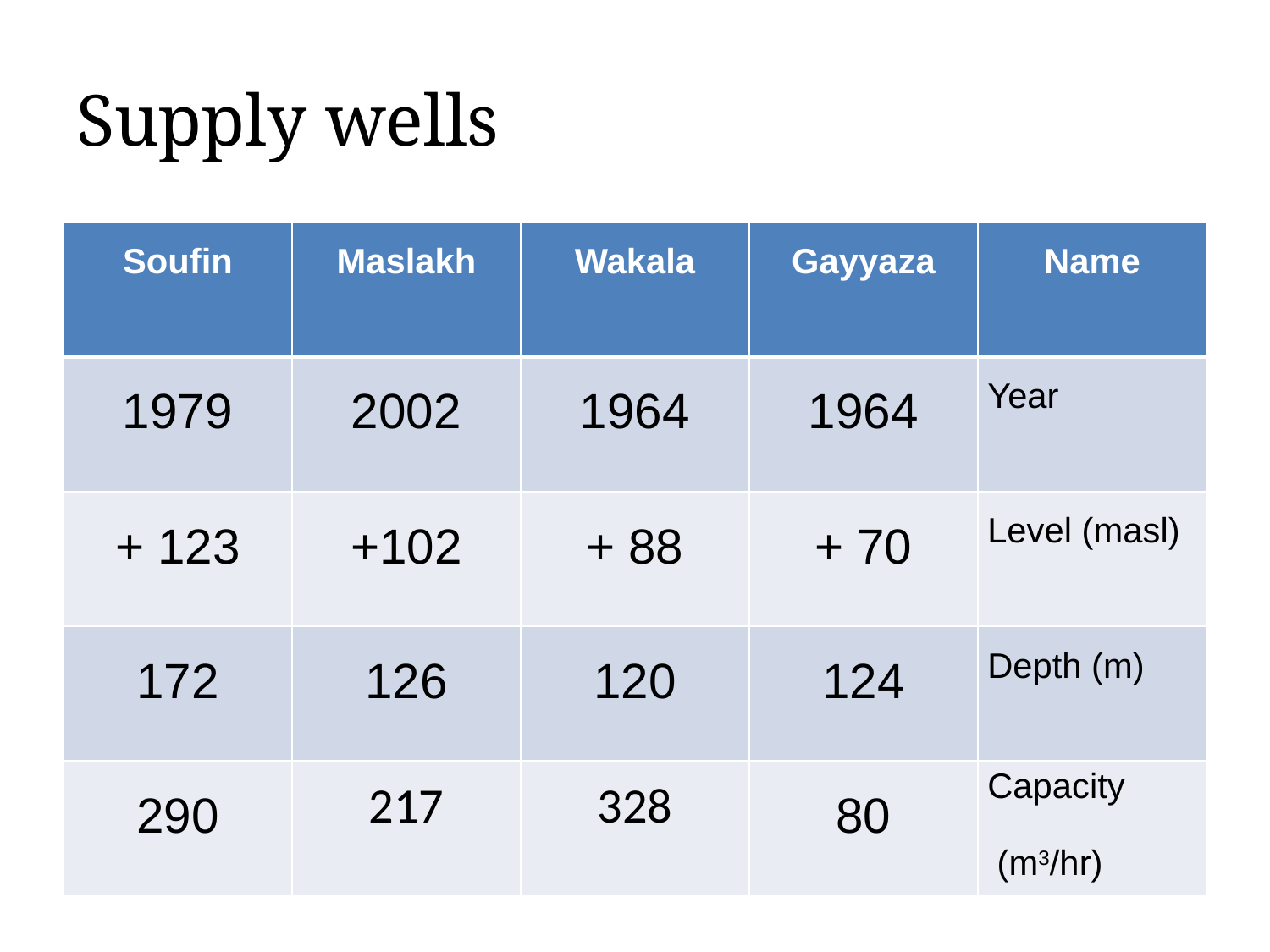

# Supply wells
| Soufin | Maslakh | Wakala | Gayyaza | Name |
| --- | --- | --- | --- | --- |
| 1979 | 2002 | 1964 | 1964 | Year |
| + 123 | +102 | + 88 | + 70 | Level (masl) |
| 172 | 126 | 120 | 124 | Depth (m) |
| 290 | 217 | 328 | 80 | Capacity (m3/hr) |